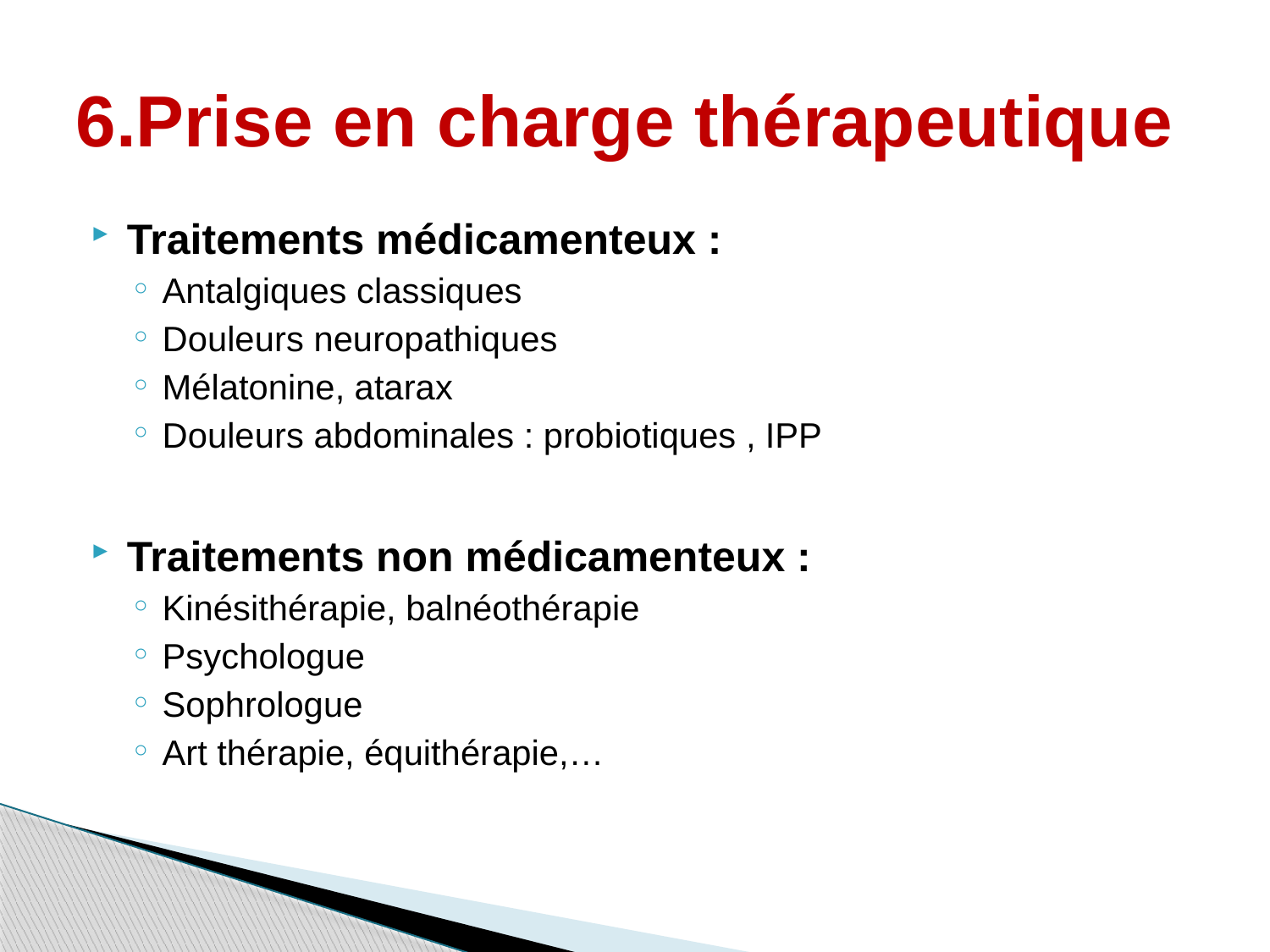

# 6.Prise en charge thérapeutique
Traitements médicamenteux :
Antalgiques classiques
Douleurs neuropathiques
Mélatonine, atarax
Douleurs abdominales : probiotiques , IPP

Traitements non médicamenteux :
Kinésithérapie, balnéothérapie
Psychologue
Sophrologue
Art thérapie, équithérapie,…